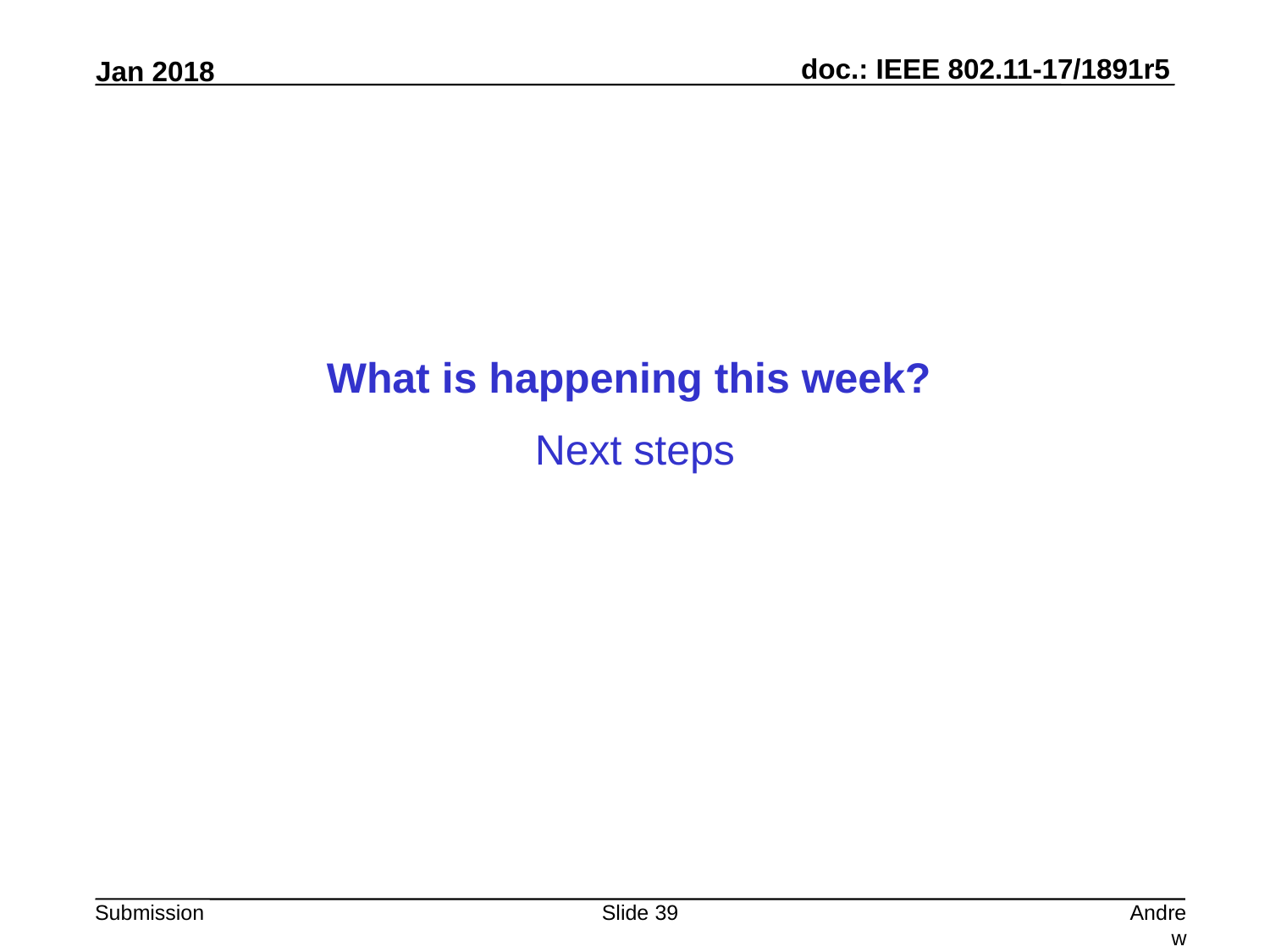

What is happening this week?
Next steps
Slide 39
Andrew Myles, Cisco